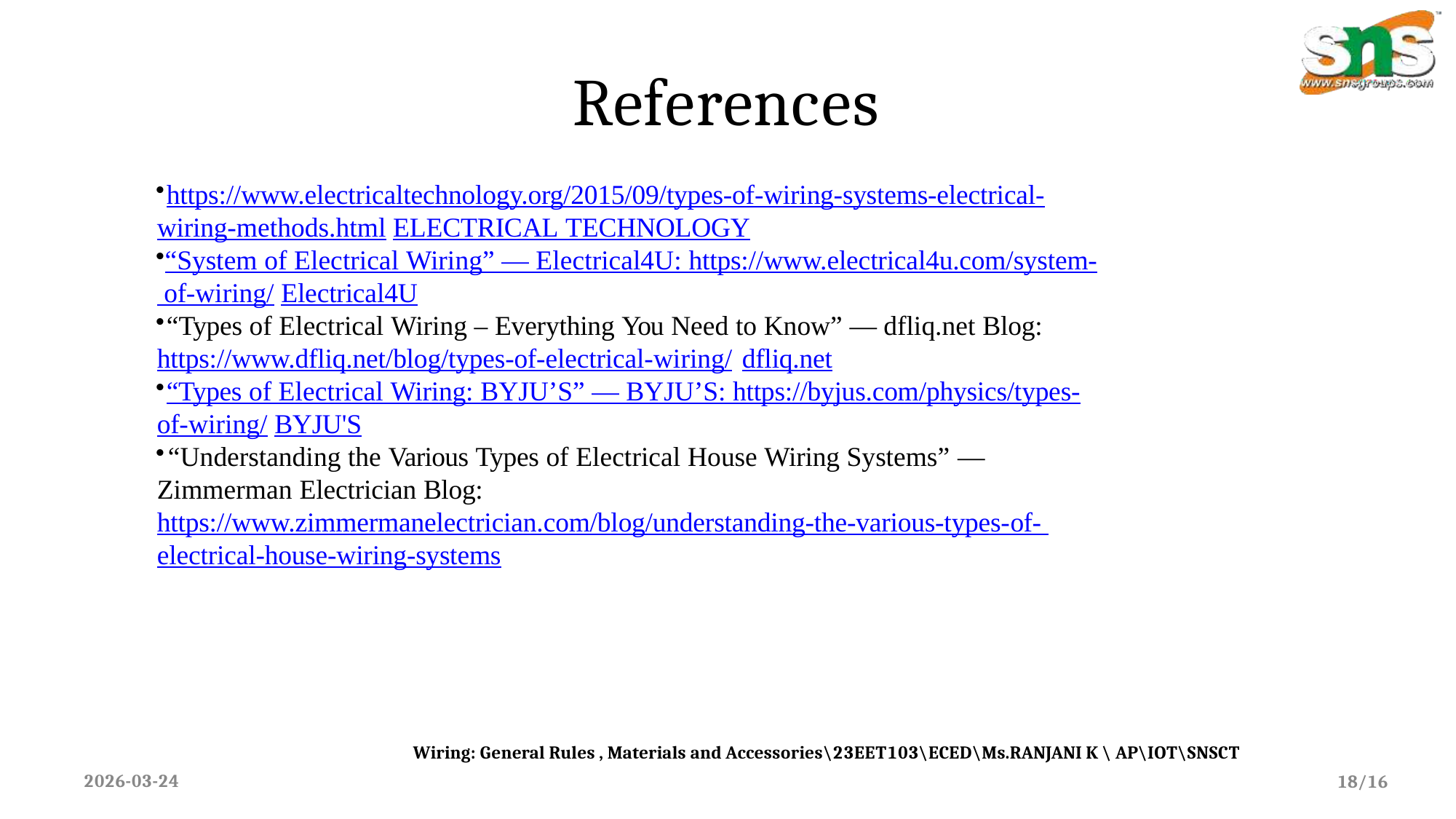

# References
https://www.electricaltechnology.org/2015/09/types-of-wiring-systems-electrical-
wiring-methods.html ELECTRICAL TECHNOLOGY
	“System of Electrical Wiring” — Electrical4U: https://www.electrical4u.com/system- of-wiring/ Electrical4U
“Types of Electrical Wiring – Everything You Need to Know” — dfliq.net Blog:
https://www.dfliq.net/blog/types-of-electrical-wiring/ dfliq.net
“Types of Electrical Wiring: BYJU’S” — BYJU’S: https://byjus.com/physics/types-
of-wiring/ BYJU'S
	“Understanding the Various Types of Electrical House Wiring Systems” — Zimmerman Electrician Blog: https://www.zimmermanelectrician.com/blog/understanding-the-various-types-of- electrical-house-wiring-systems
 Wiring: General Rules , Materials and Accessories\23EET103\ECED\Ms.RANJANI K \ AP\IOT\SNSCT

18/16
2026-03-24